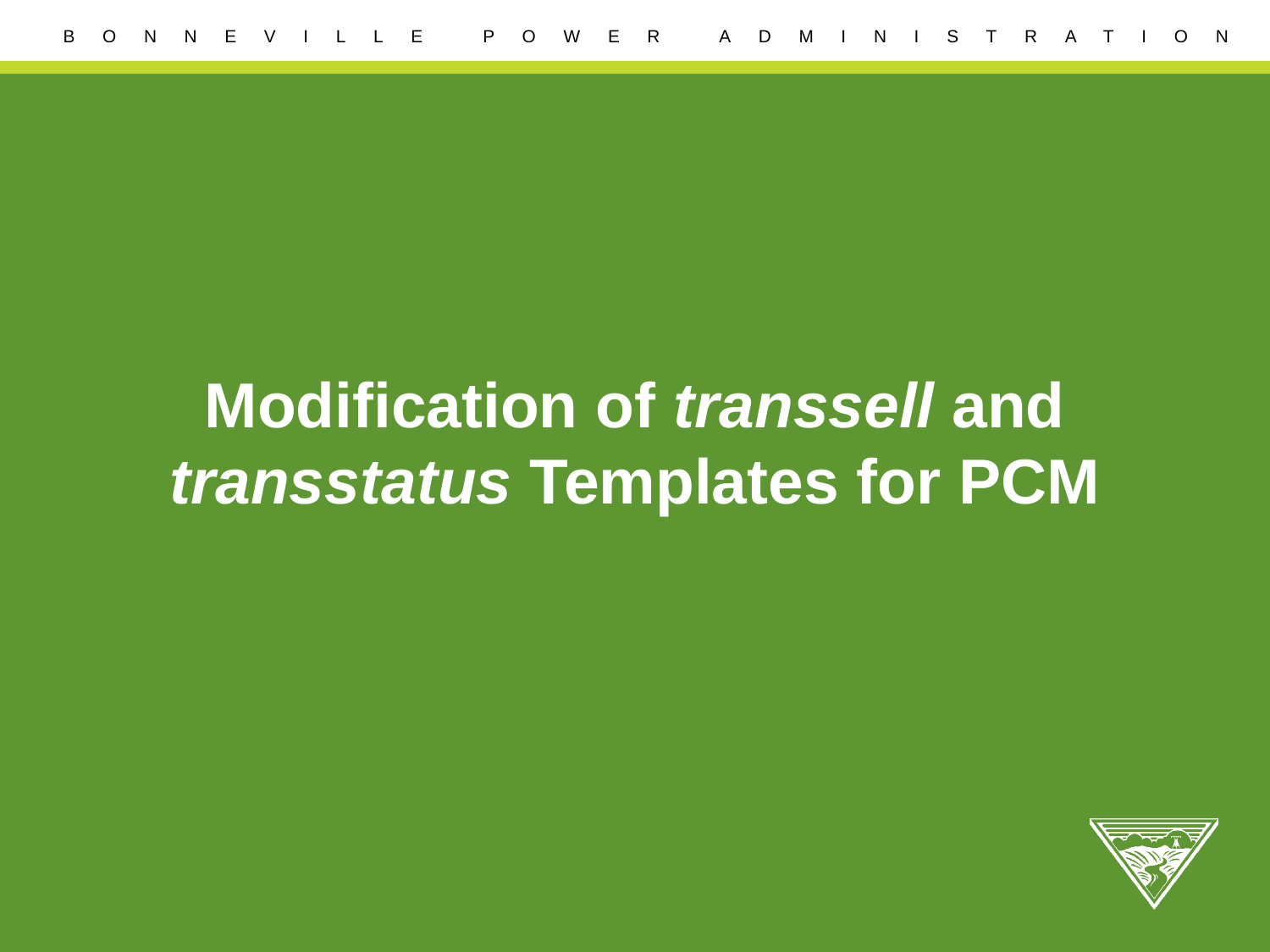

# Modification of transsell and transstatus Templates for PCM